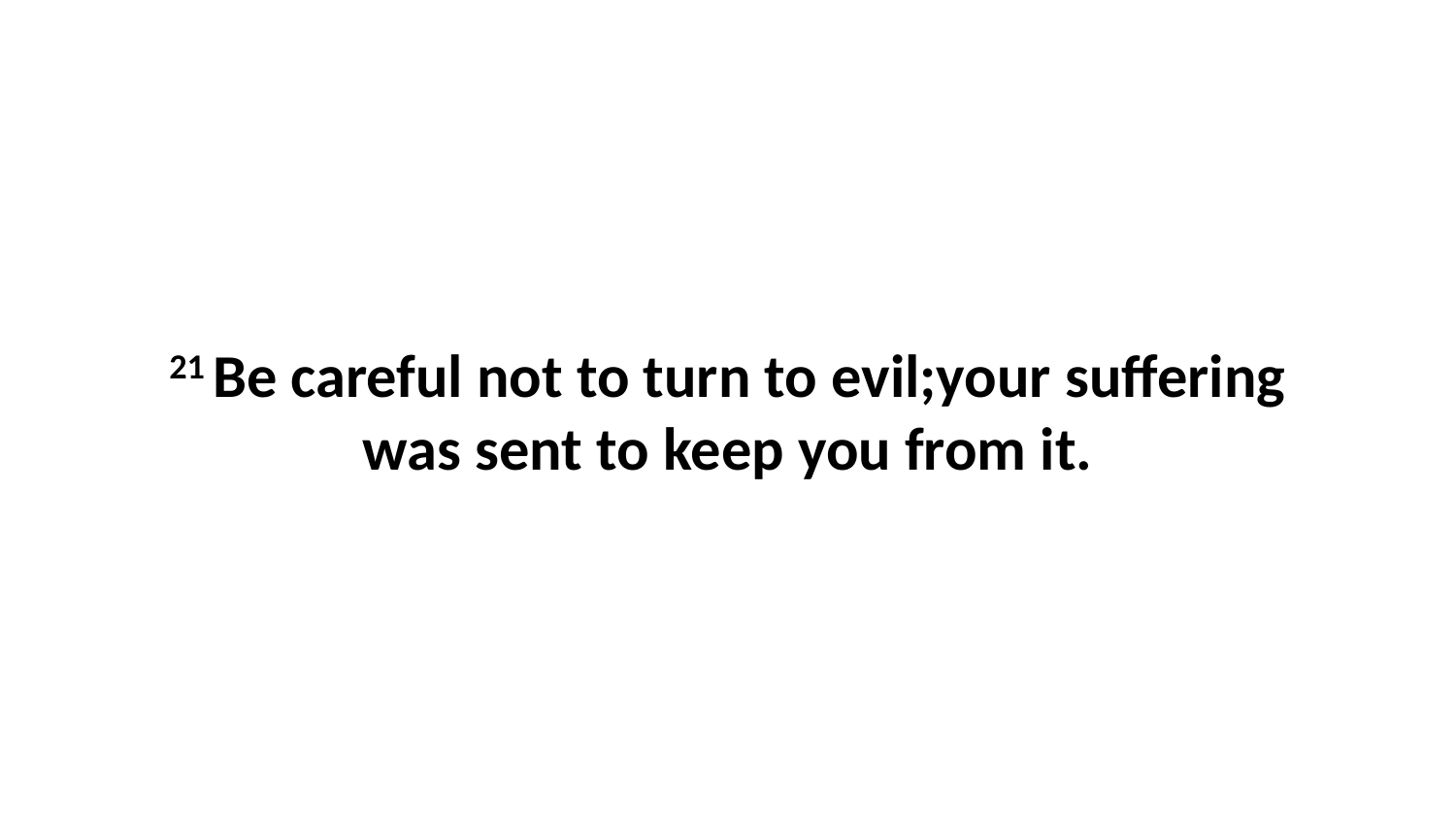

21 Be careful not to turn to evil;your suffering was sent to keep you from it.